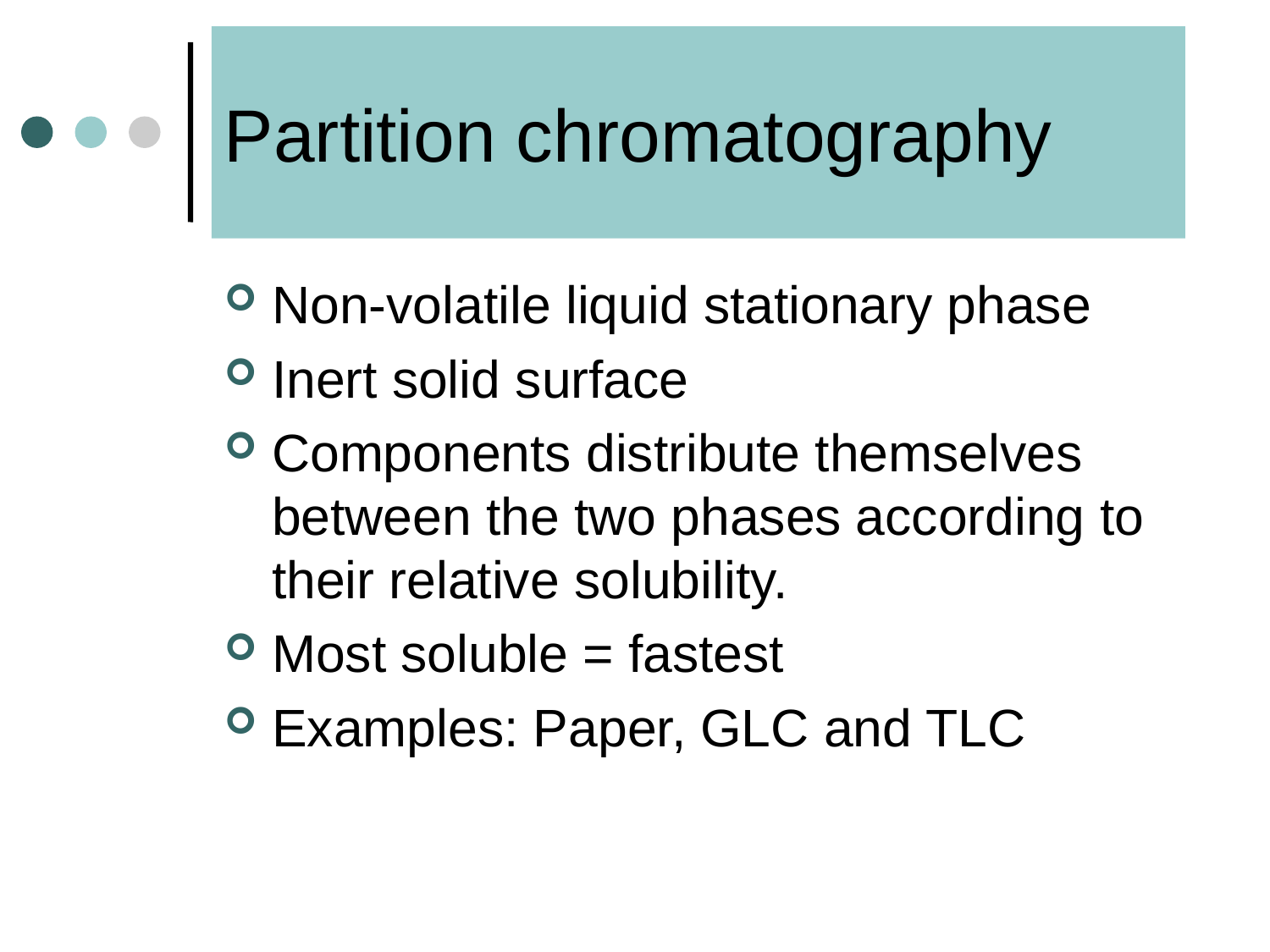

# Partition chromatography
Non-volatile liquid stationary phase
Inert solid surface
Components distribute themselves between the two phases according to their relative solubility.
Most soluble = fastest
Examples: Paper, GLC and TLC